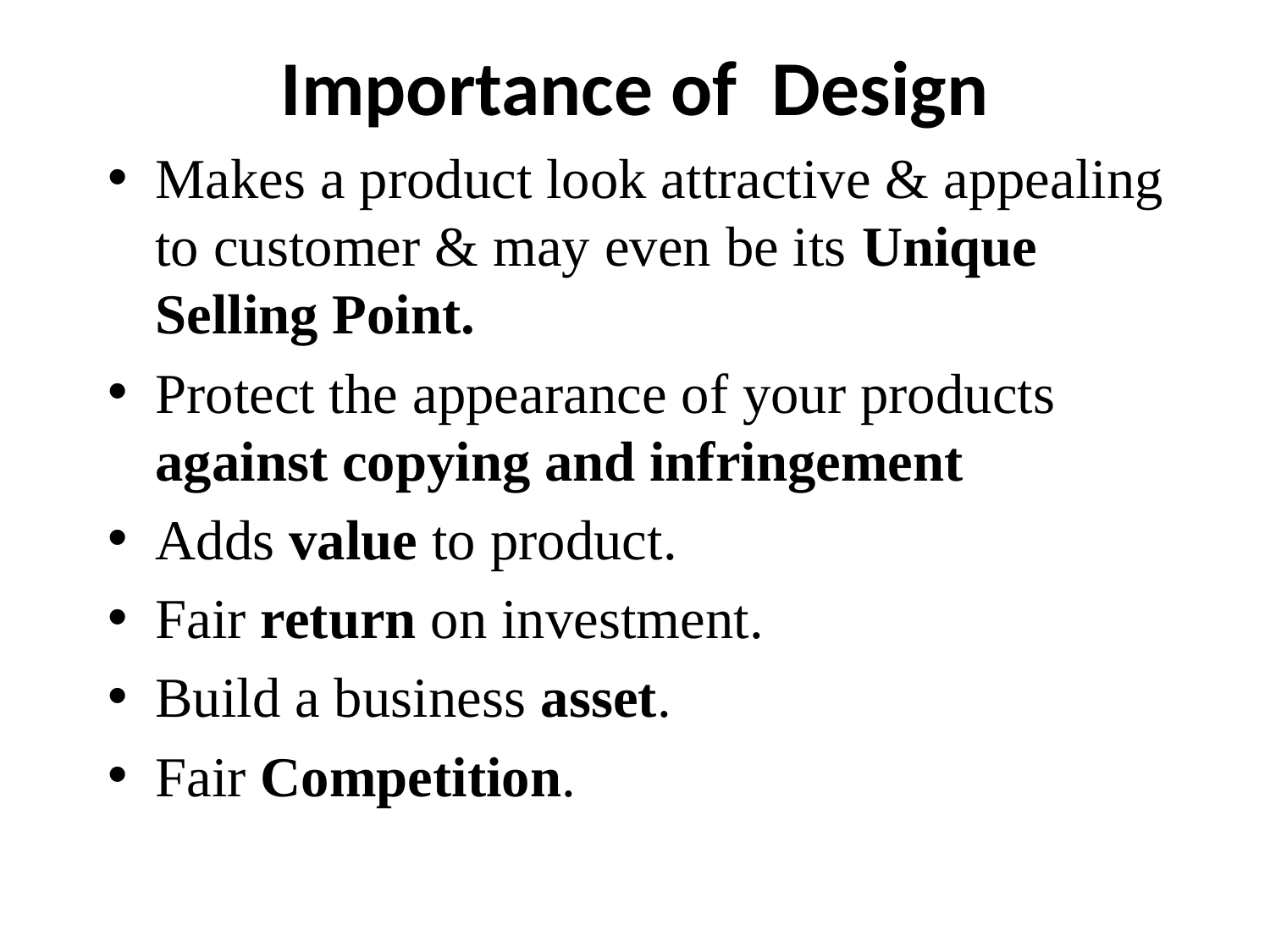

Importance of  Design
Makes a product look attractive & appealing to customer & may even be its Unique Selling Point.
Protect the appearance of your products against copying and infringement
Adds value to product.
Fair return on investment.
Build a business asset.
Fair Competition.